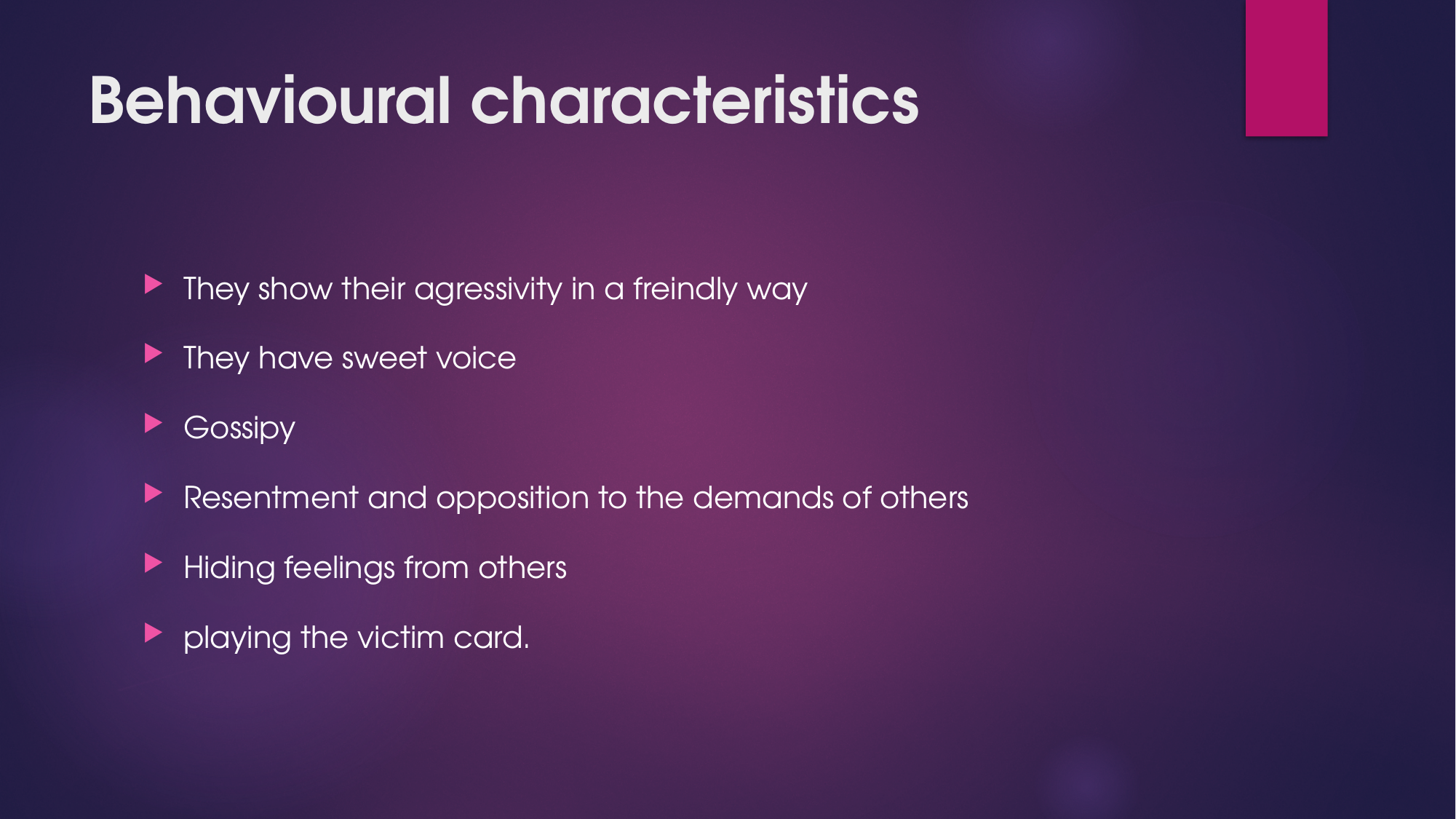

# Behavioural characteristics
They show their agressivity in a freindly way
They have sweet voice
Gossipy
Resentment and opposition to the demands of others
Hiding feelings from others
playing the victim card.